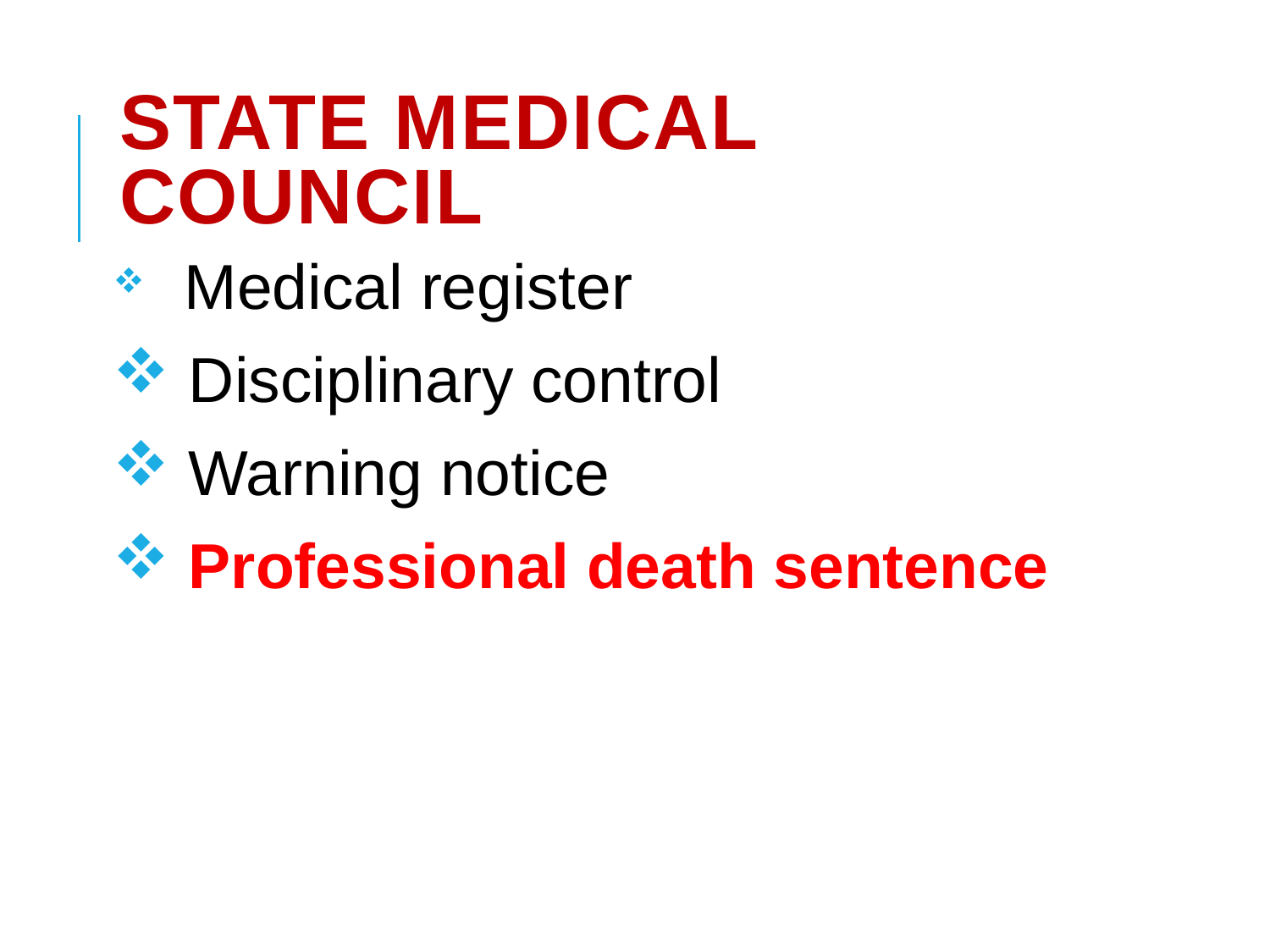

# State medical council
    Medical register
 Disciplinary control
 Warning notice
 Professional death sentence